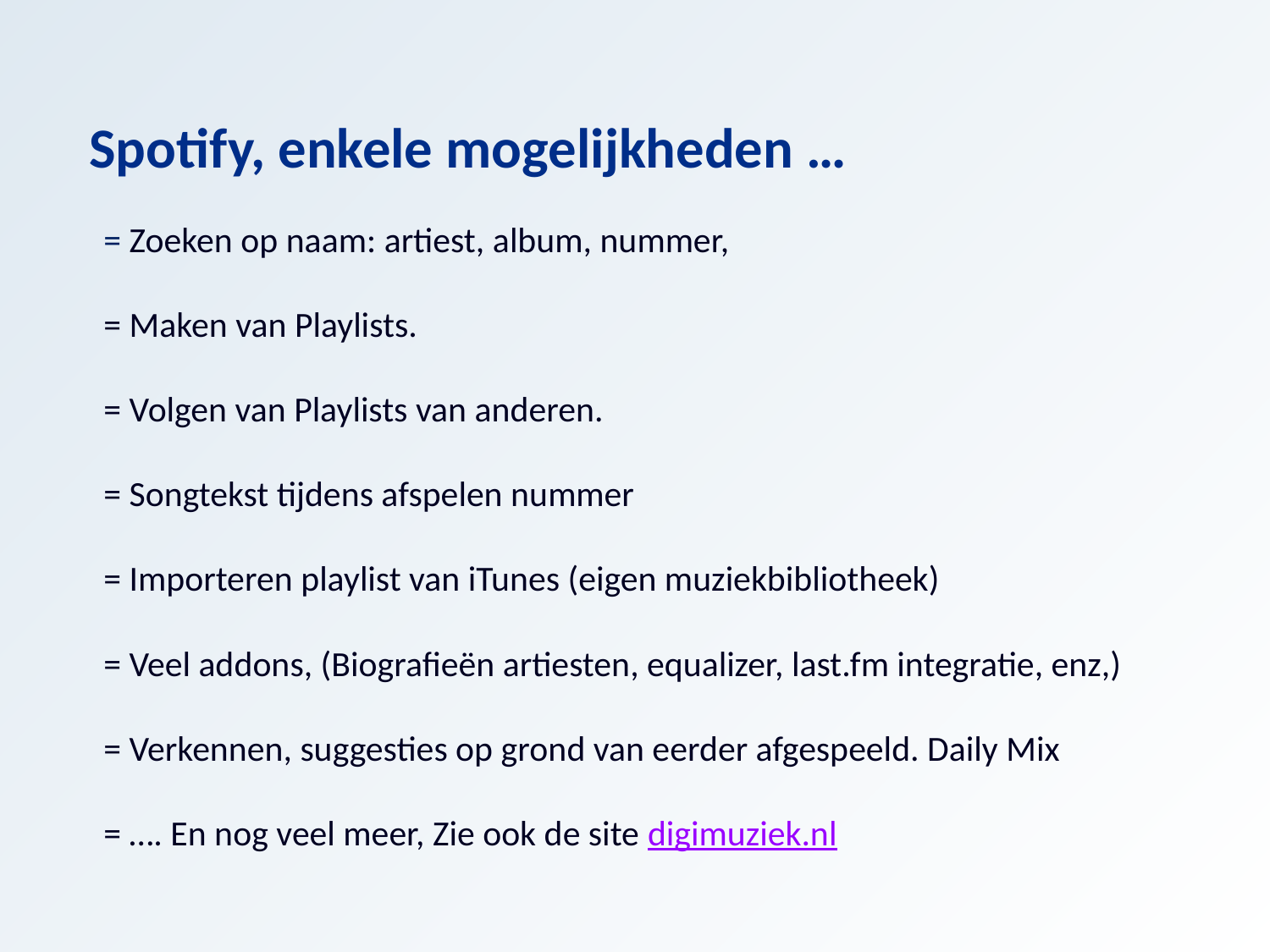

Spotify, enkele mogelijkheden …
= Zoeken op naam: artiest, album, nummer,
= Maken van Playlists.
= Volgen van Playlists van anderen.
= Songtekst tijdens afspelen nummer
= Importeren playlist van iTunes (eigen muziekbibliotheek)
= Veel addons, (Biografieën artiesten, equalizer, last.fm integratie, enz,)
= Verkennen, suggesties op grond van eerder afgespeeld. Daily Mix
= …. En nog veel meer, Zie ook de site digimuziek.nl